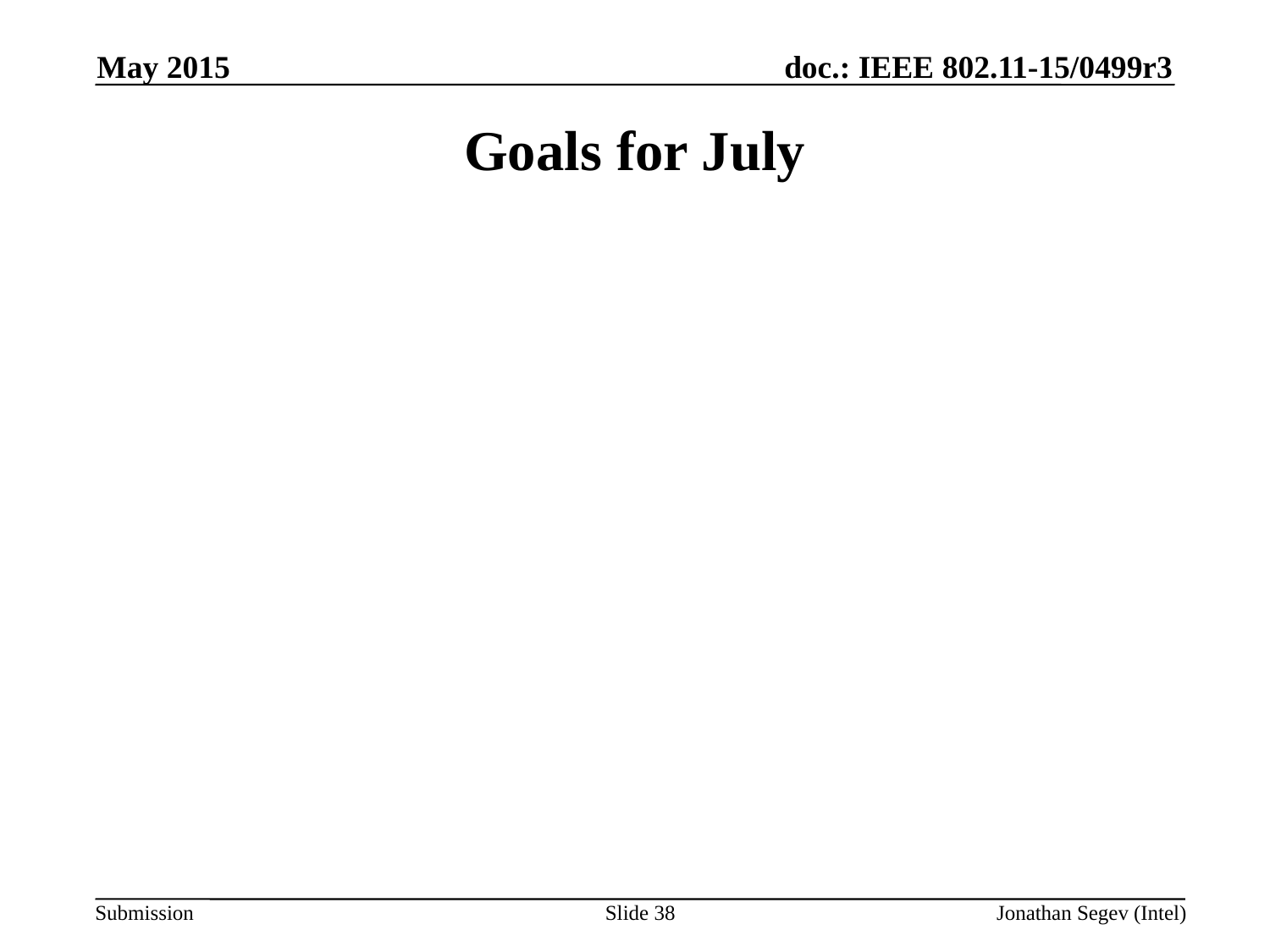

May 2015
Goals for July

Slide 38
Jonathan Segev (Intel)